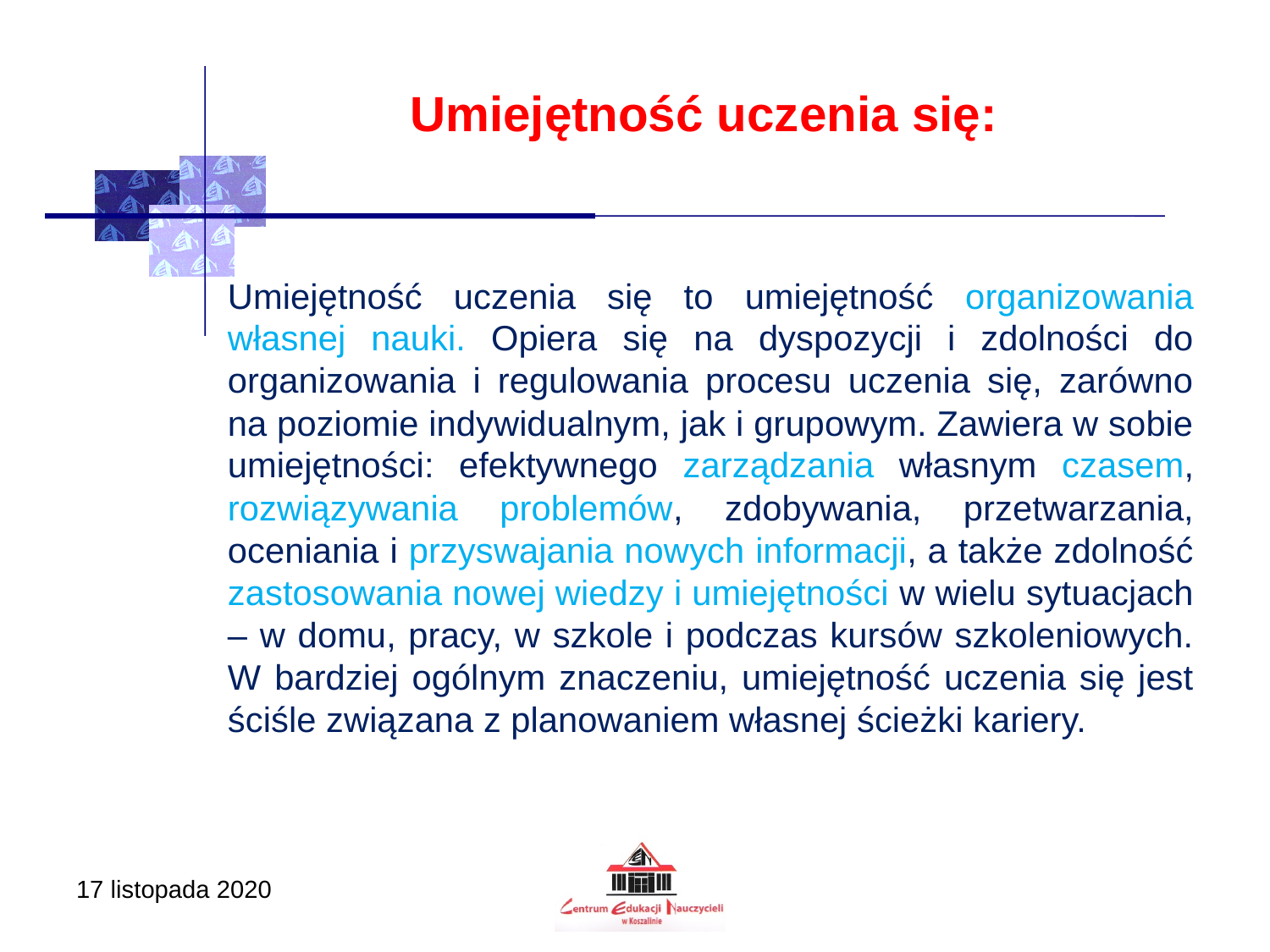

# Umiejętność uczenia się:

Umiejętność uczenia się to umiejętność organizowania własnej nauki. Opiera się na dyspozycji i zdolności do organizowania i regulowania procesu uczenia się, zarówno na poziomie indywidualnym, jak i grupowym. Zawiera w sobie umiejętności: efektywnego zarządzania własnym czasem, rozwiązywania problemów, zdobywania, przetwarzania, oceniania i przyswajania nowych informacji, a także zdolność zastosowania nowej wiedzy i umiejętności w wielu sytuacjach – w domu, pracy, w szkole i podczas kursów szkoleniowych. W bardziej ogólnym znaczeniu, umiejętność uczenia się jest ściśle związana z planowaniem własnej ścieżki kariery.

17 listopada 2020